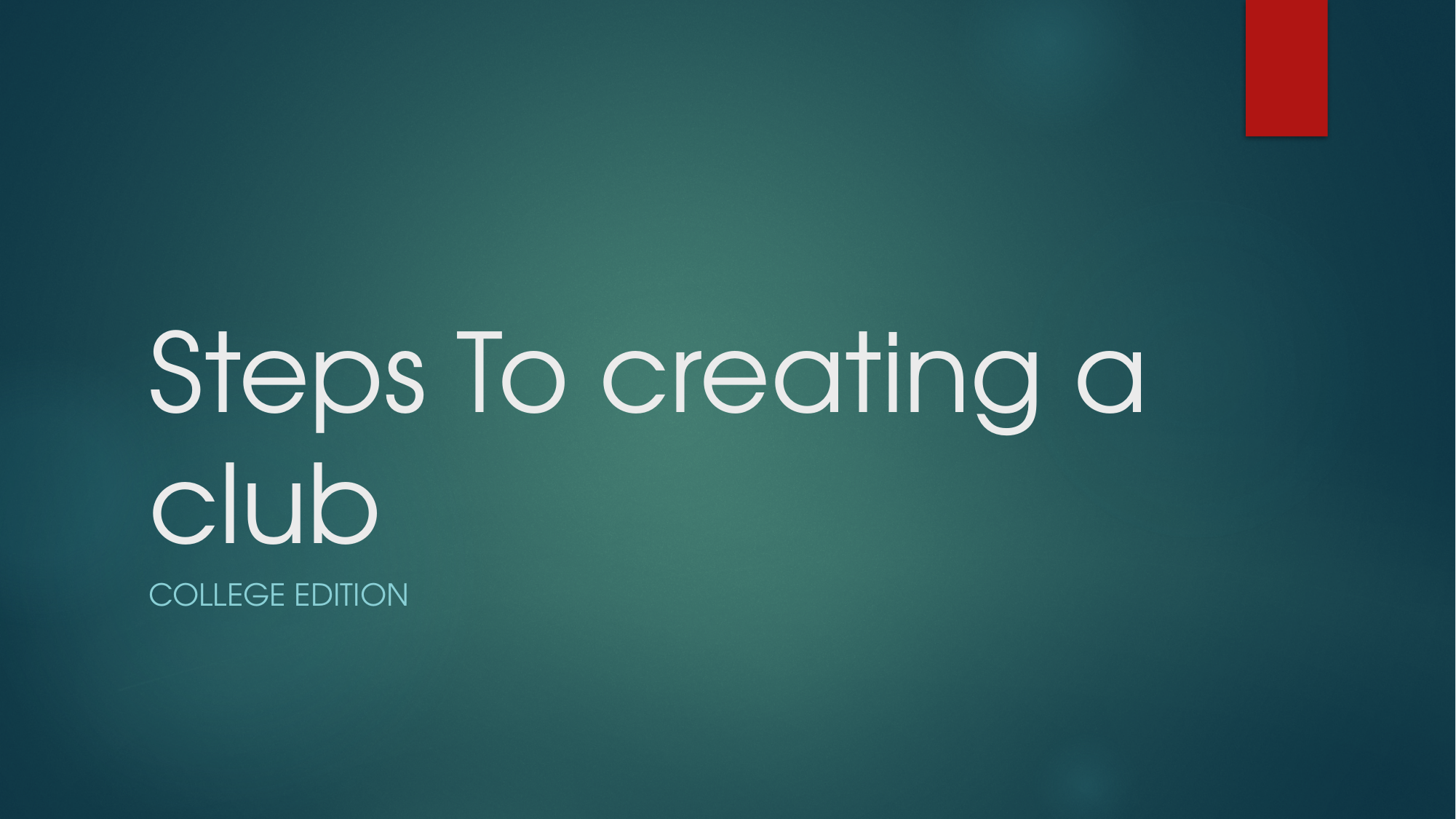

# Steps To creating a club
College edition